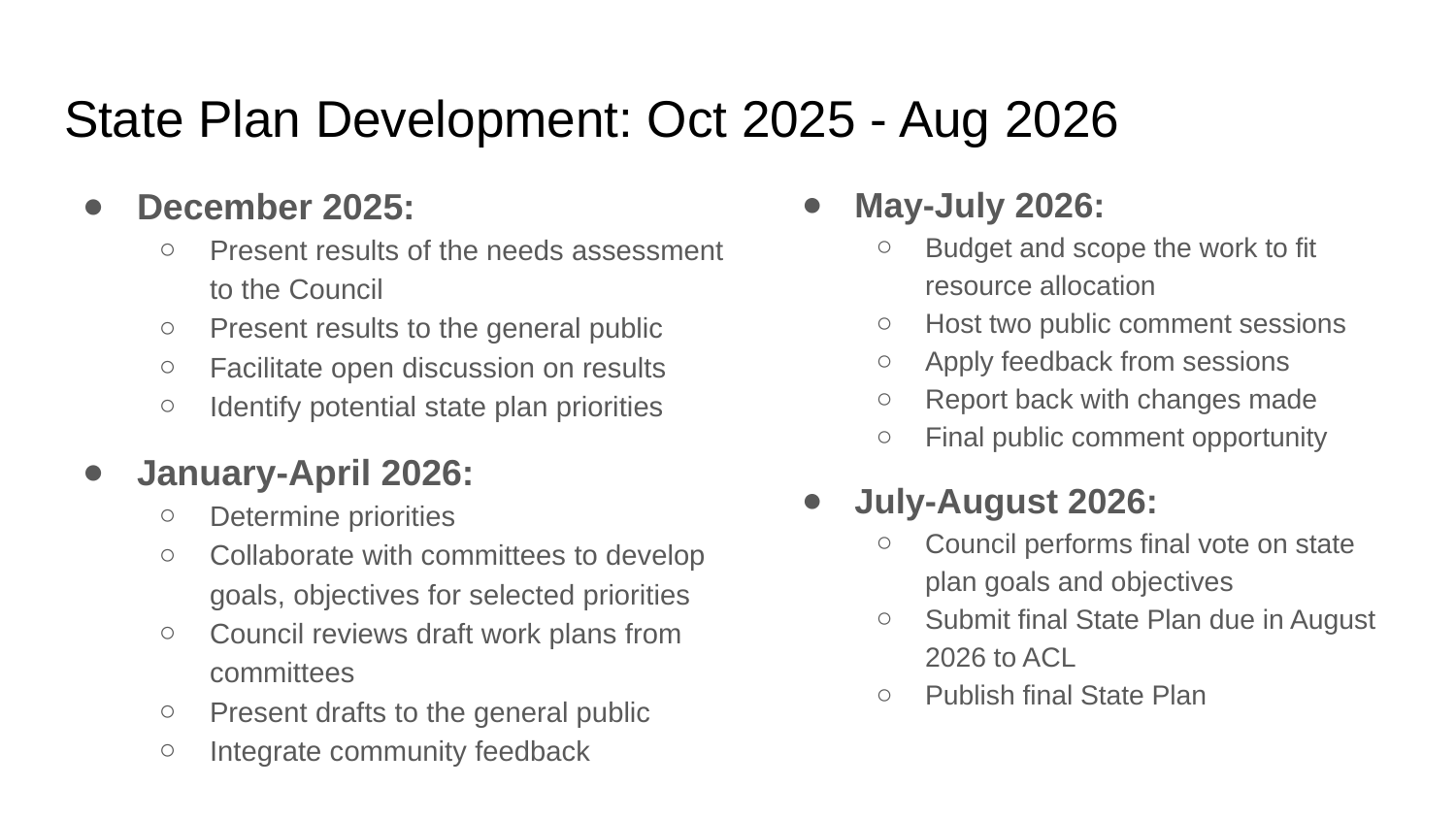

# State Plan Development: Oct 2025 - Aug 2026
December 2025:
Present results of the needs assessment to the Council
Present results to the general public
Facilitate open discussion on results
Identify potential state plan priorities
January-April 2026:
Determine priorities
Collaborate with committees to develop goals, objectives for selected priorities
Council reviews draft work plans from committees
Present drafts to the general public
Integrate community feedback
May-July 2026:
Budget and scope the work to fit resource allocation
Host two public comment sessions
Apply feedback from sessions
Report back with changes made
Final public comment opportunity
July-August 2026:
Council performs final vote on state plan goals and objectives
Submit final State Plan due in August 2026 to ACL
Publish final State Plan